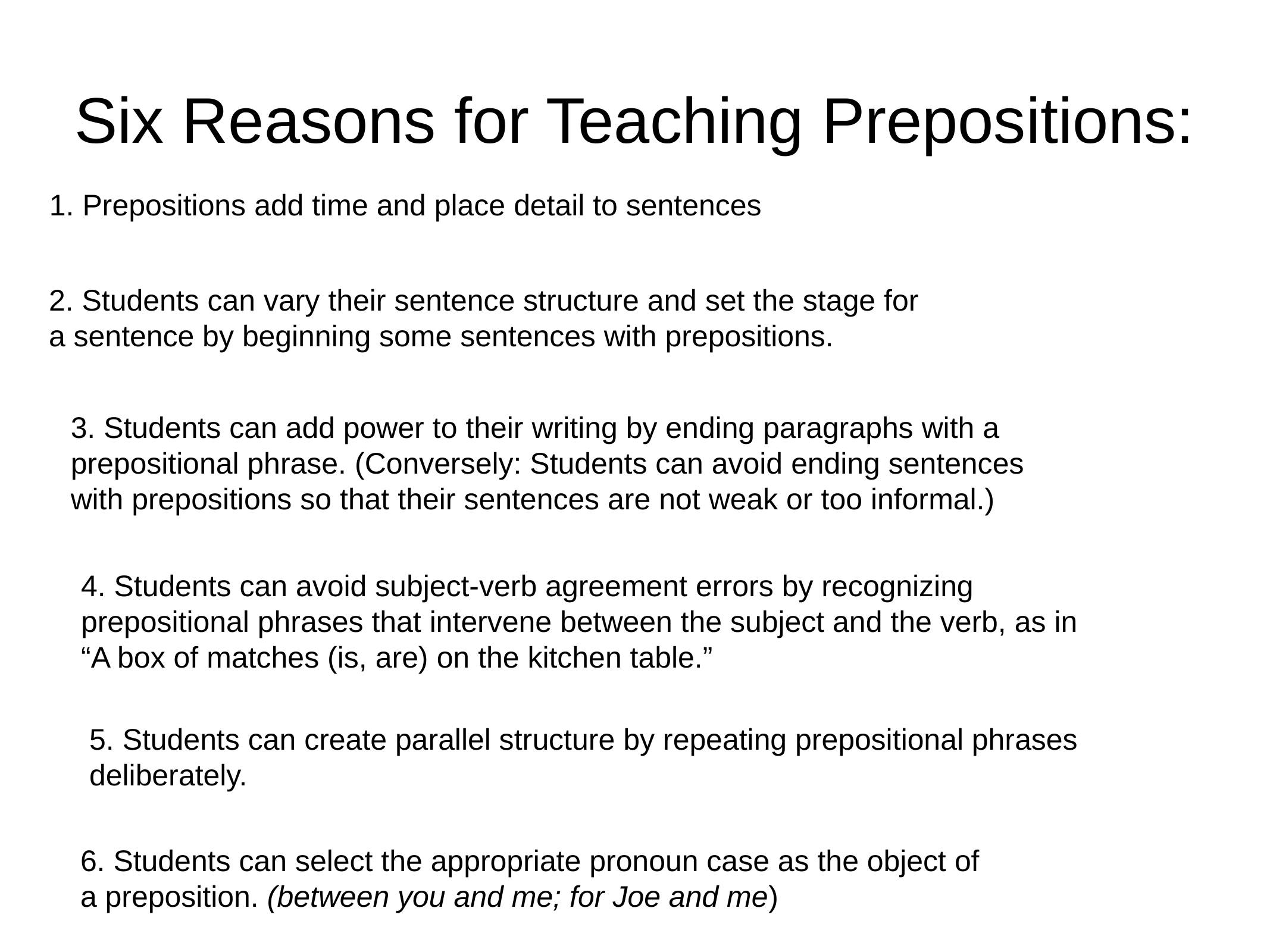

Six Reasons for Teaching Prepositions:
1. Prepositions add time and place detail to sentences
2. Students can vary their sentence structure and set the stage for
a sentence by beginning some sentences with prepositions.
3. Students can add power to their writing by ending paragraphs with a
prepositional phrase. (Conversely: Students can avoid ending sentences
with prepositions so that their sentences are not weak or too informal.)
4. Students can avoid subject-verb agreement errors by recognizing
prepositional phrases that intervene between the subject and the verb, as in
“A box of matches (is, are) on the kitchen table.”
5. Students can create parallel structure by repeating prepositional phrases
deliberately.
6. Students can select the appropriate pronoun case as the object of
a preposition. (between you and me; for Joe and me)